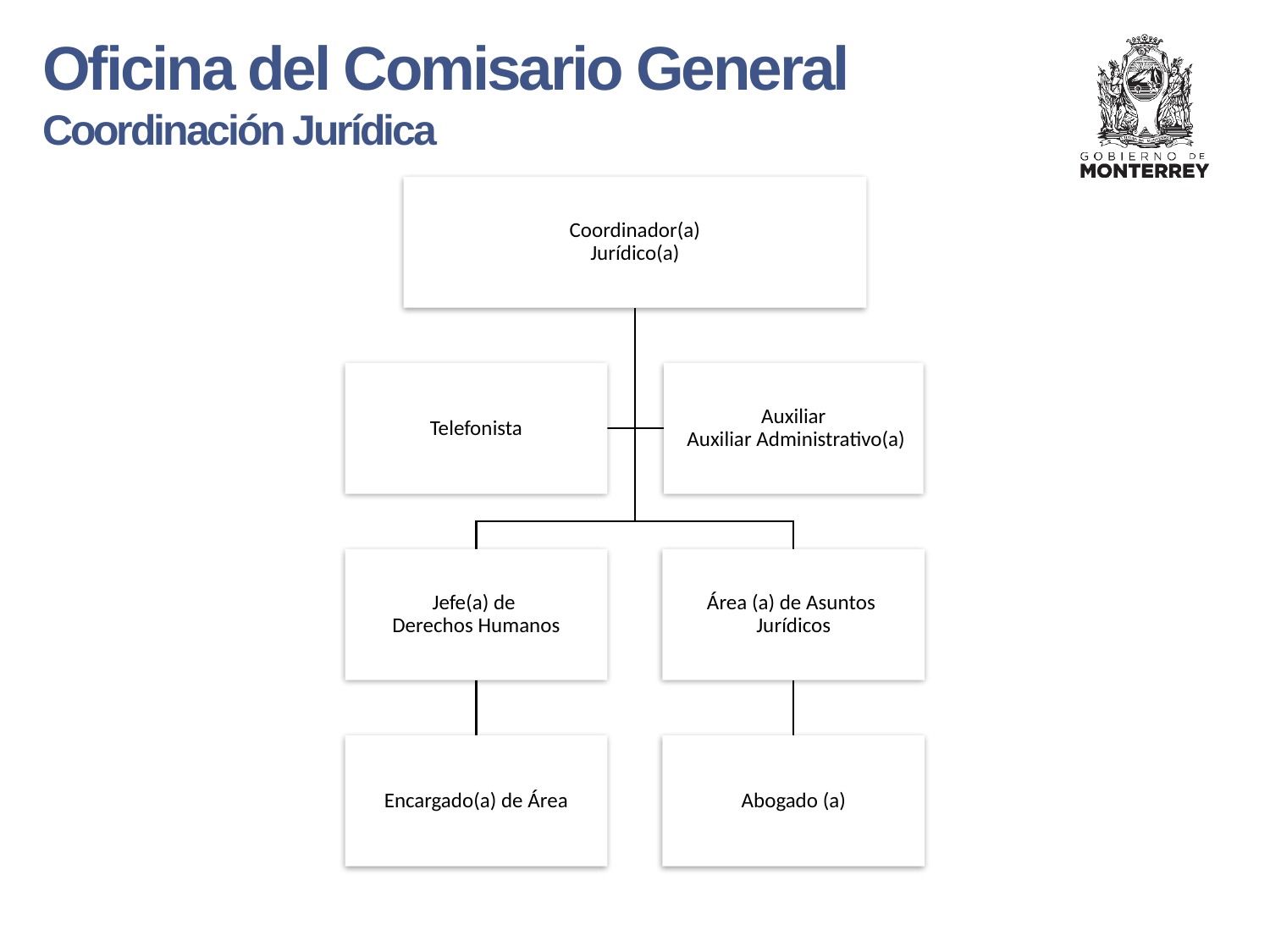

Oficina del Comisario General
Coordinación Jurídica
Coordinador(a)
Jurídico(a)
Jefe(a) de
Derechos Humanos
Encargado(a) de Área
Área (a) de Asuntos
Jurídicos
Abogado (a)
Telefonista
Auxiliar
 Auxiliar Administrativo(a)